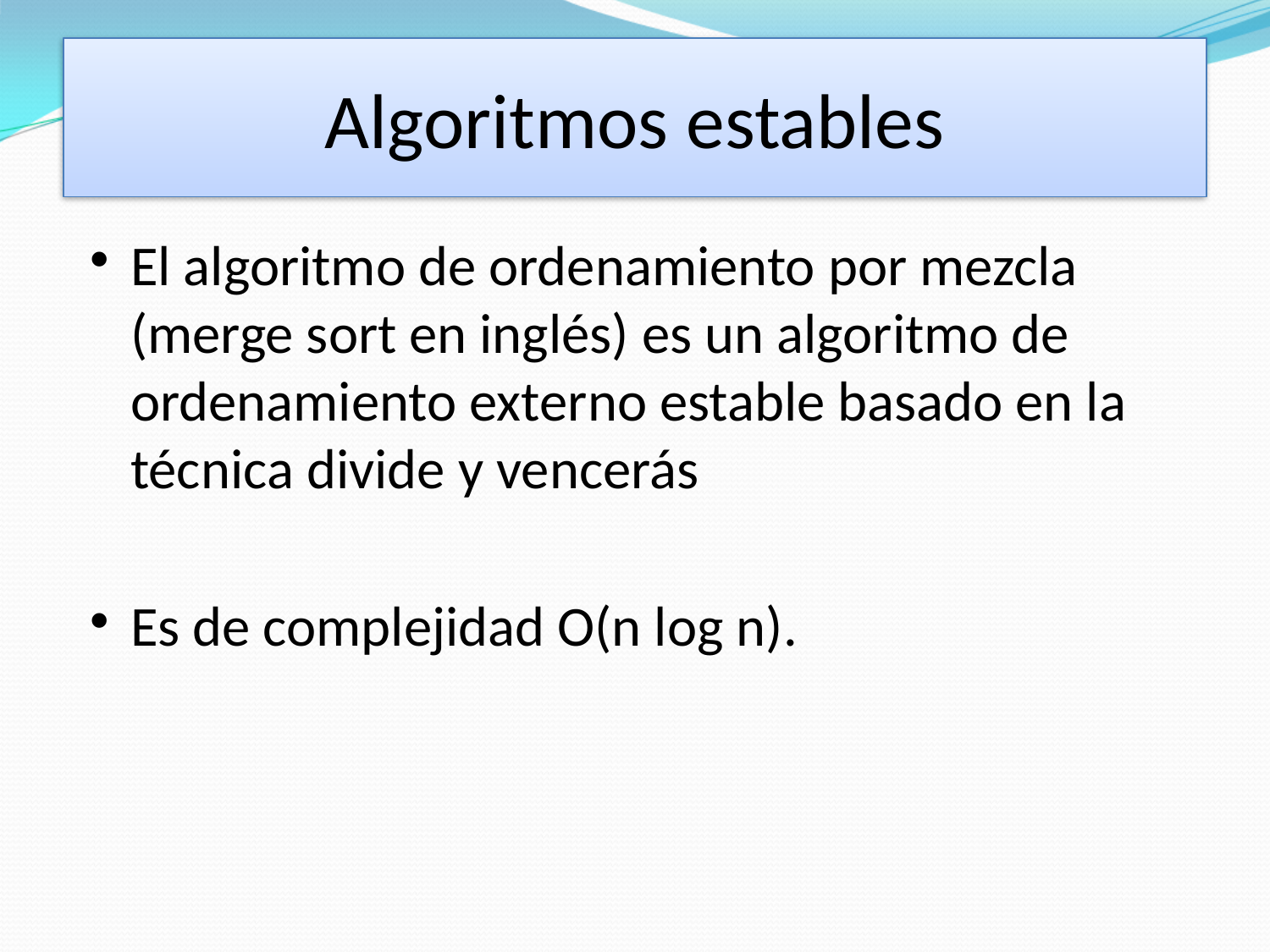

# Algoritmos Estables
Algoritmos estables
El algoritmo de ordenamiento por mezcla (merge sort en inglés) es un algoritmo de ordenamiento externo estable basado en la técnica divide y vencerás

Es de complejidad O(n log n).